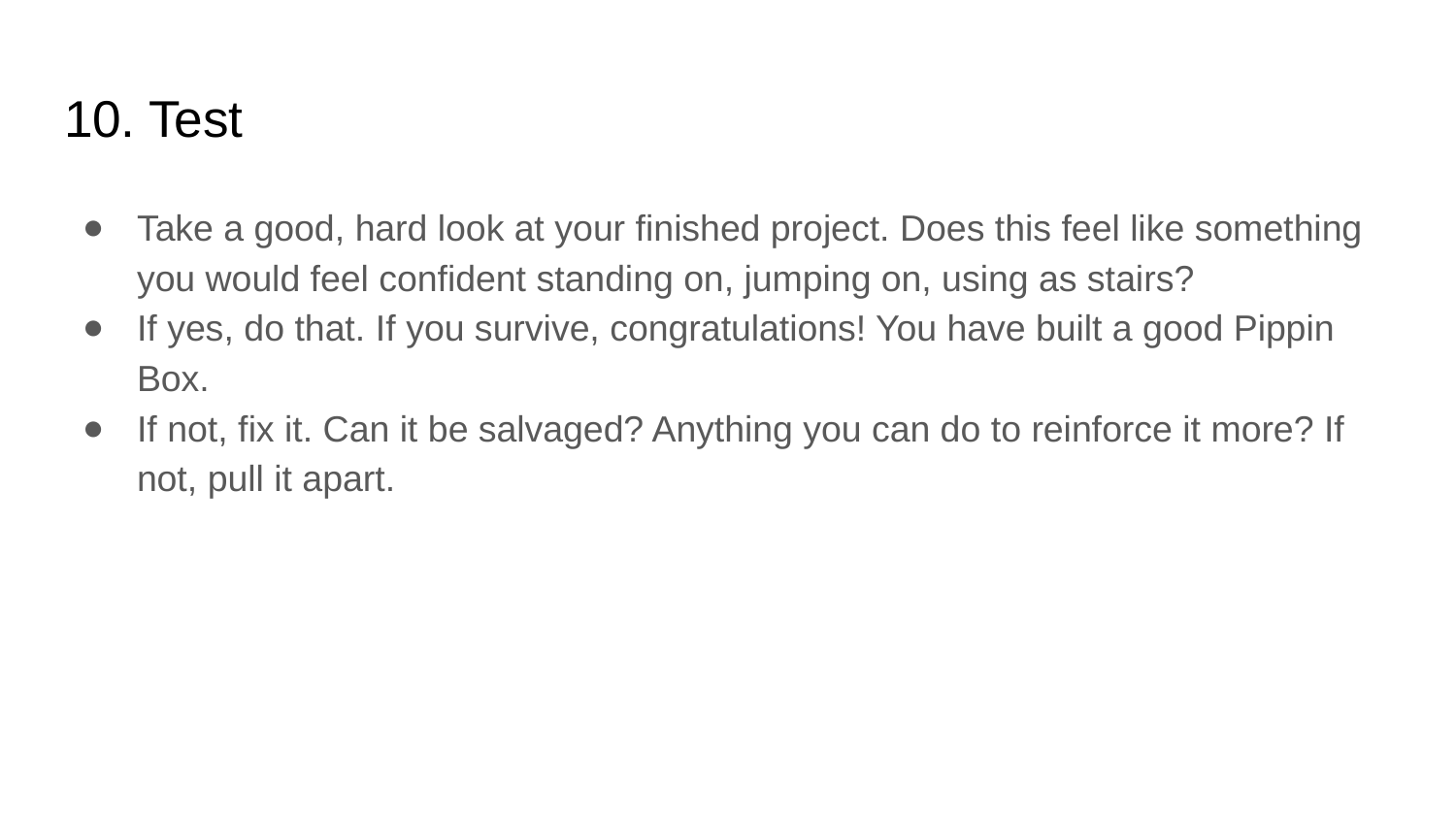

# 10. Test
Take a good, hard look at your finished project. Does this feel like something you would feel confident standing on, jumping on, using as stairs?
If yes, do that. If you survive, congratulations! You have built a good Pippin Box.
If not, fix it. Can it be salvaged? Anything you can do to reinforce it more? If not, pull it apart.